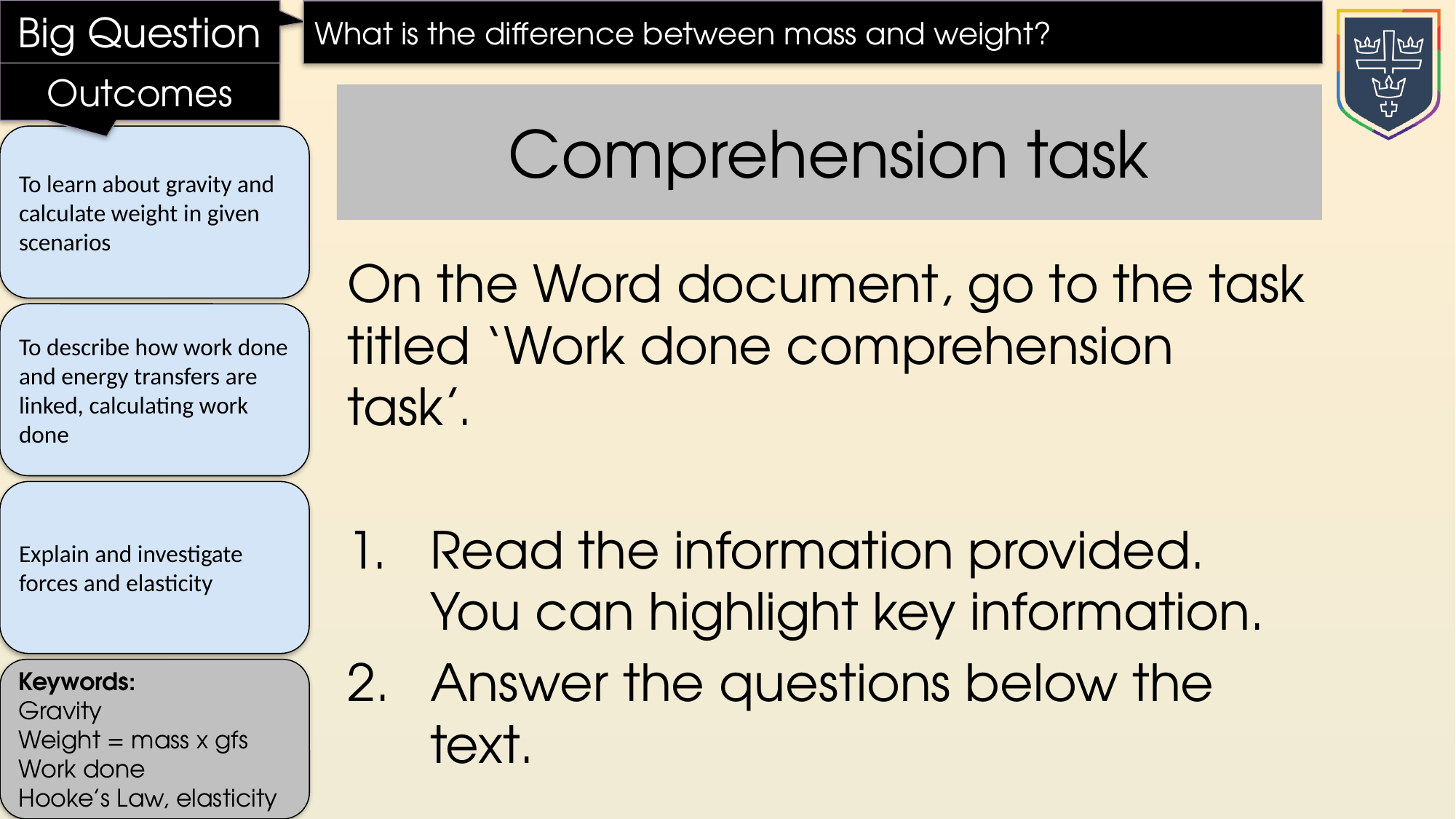

Comprehension task
On the Word document, go to the task titled ‘Work done comprehension task’.

Read the information provided. You can highlight key information.
Answer the questions below the text.